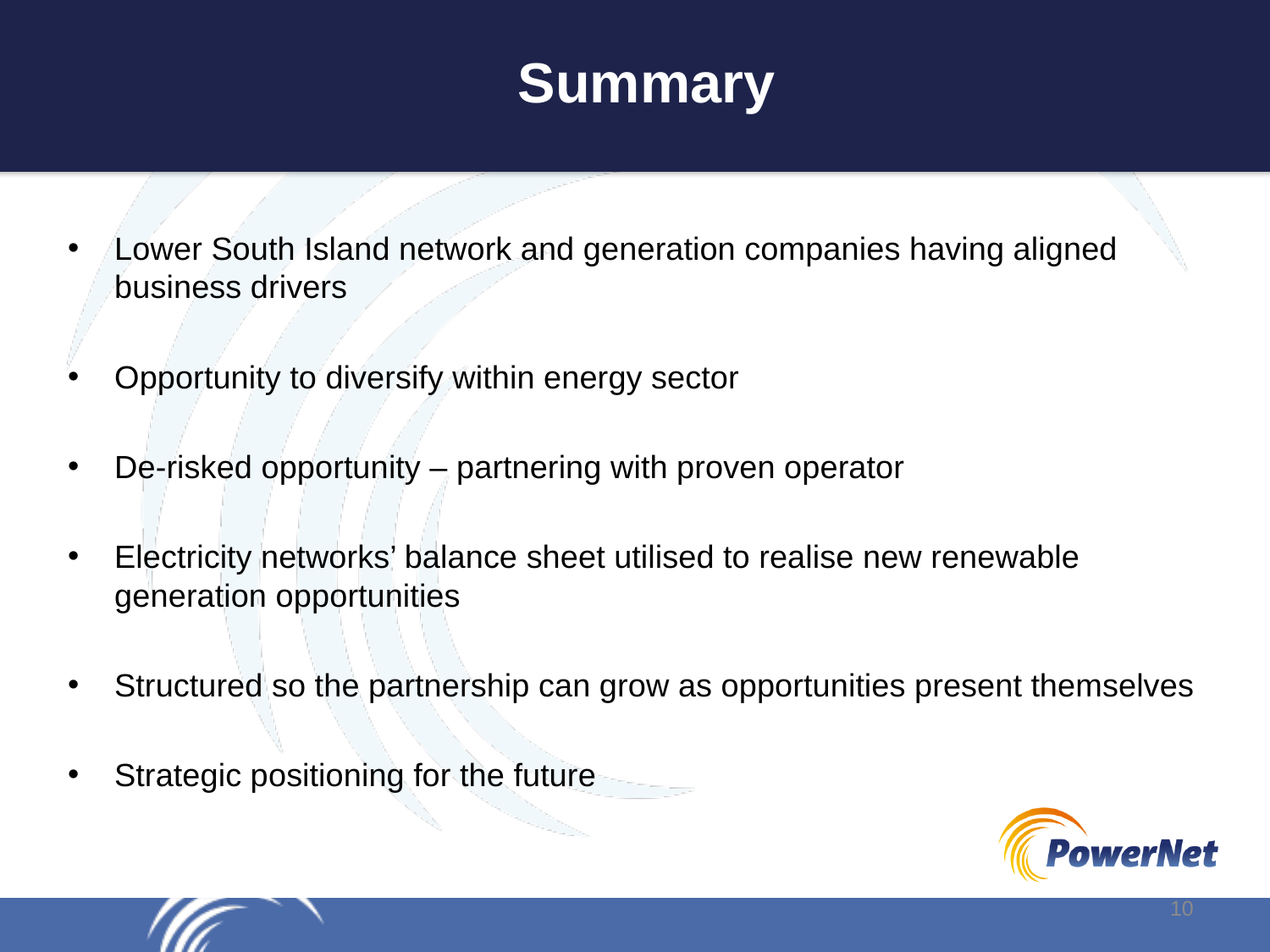

# Summary

Lower South Island network and generation companies having aligned business drivers

Opportunity to diversify within energy sector

De-risked opportunity – partnering with proven operator

Electricity networks’ balance sheet utilised to realise new renewable generation opportunities

Structured so the partnership can grow as opportunities present themselves

Strategic positioning for the future

10